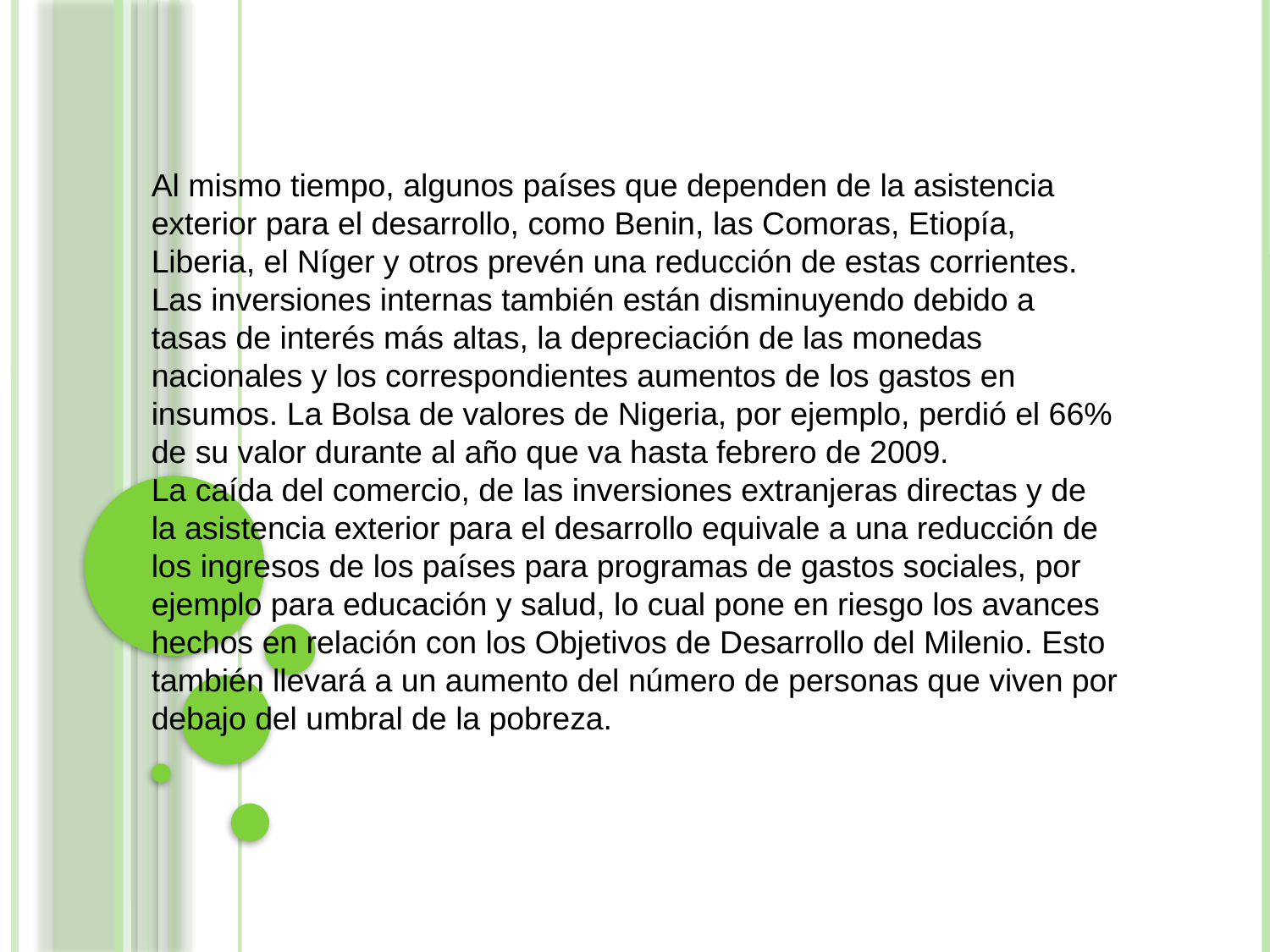

Al mismo tiempo, algunos países que dependen de la asistencia exterior para el desarrollo, como Benin, las Comoras, Etiopía, Liberia, el Níger y otros prevén una reducción de estas corrientes. Las inversiones internas también están disminuyendo debido a tasas de interés más altas, la depreciación de las monedas nacionales y los correspondientes aumentos de los gastos en insumos. La Bolsa de valores de Nigeria, por ejemplo, perdió el 66% de su valor durante al año que va hasta febrero de 2009.
La caída del comercio, de las inversiones extranjeras directas y de la asistencia exterior para el desarrollo equivale a una reducción de los ingresos de los países para programas de gastos sociales, por ejemplo para educación y salud, lo cual pone en riesgo los avances hechos en relación con los Objetivos de Desarrollo del Milenio. Esto también llevará a un aumento del número de personas que viven por debajo del umbral de la pobreza.